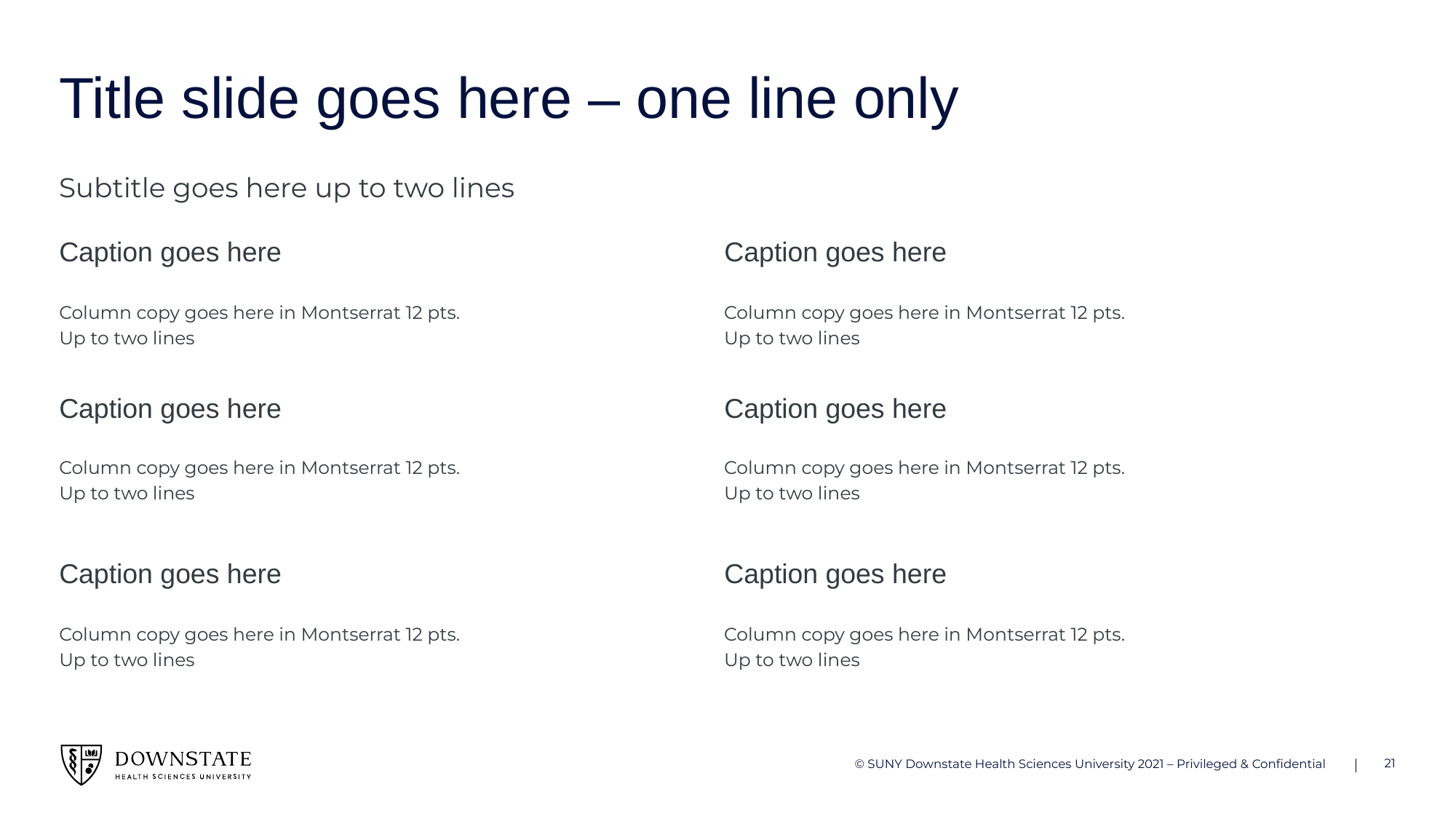

# Title slide goes here – one line only
Subtitle goes here up to two lines
Caption goes here
Caption goes here
Column copy goes here in Montserrat 12 pts.
Up to two lines
Column copy goes here in Montserrat 12 pts.
Up to two lines
Caption goes here
Caption goes here
Column copy goes here in Montserrat 12 pts.
Up to two lines
Column copy goes here in Montserrat 12 pts.
Up to two lines
Caption goes here
Caption goes here
Column copy goes here in Montserrat 12 pts.
Up to two lines
Column copy goes here in Montserrat 12 pts.
Up to two lines
21
© SUNY Downstate Health Sciences University 2021 – Privileged & Confidential